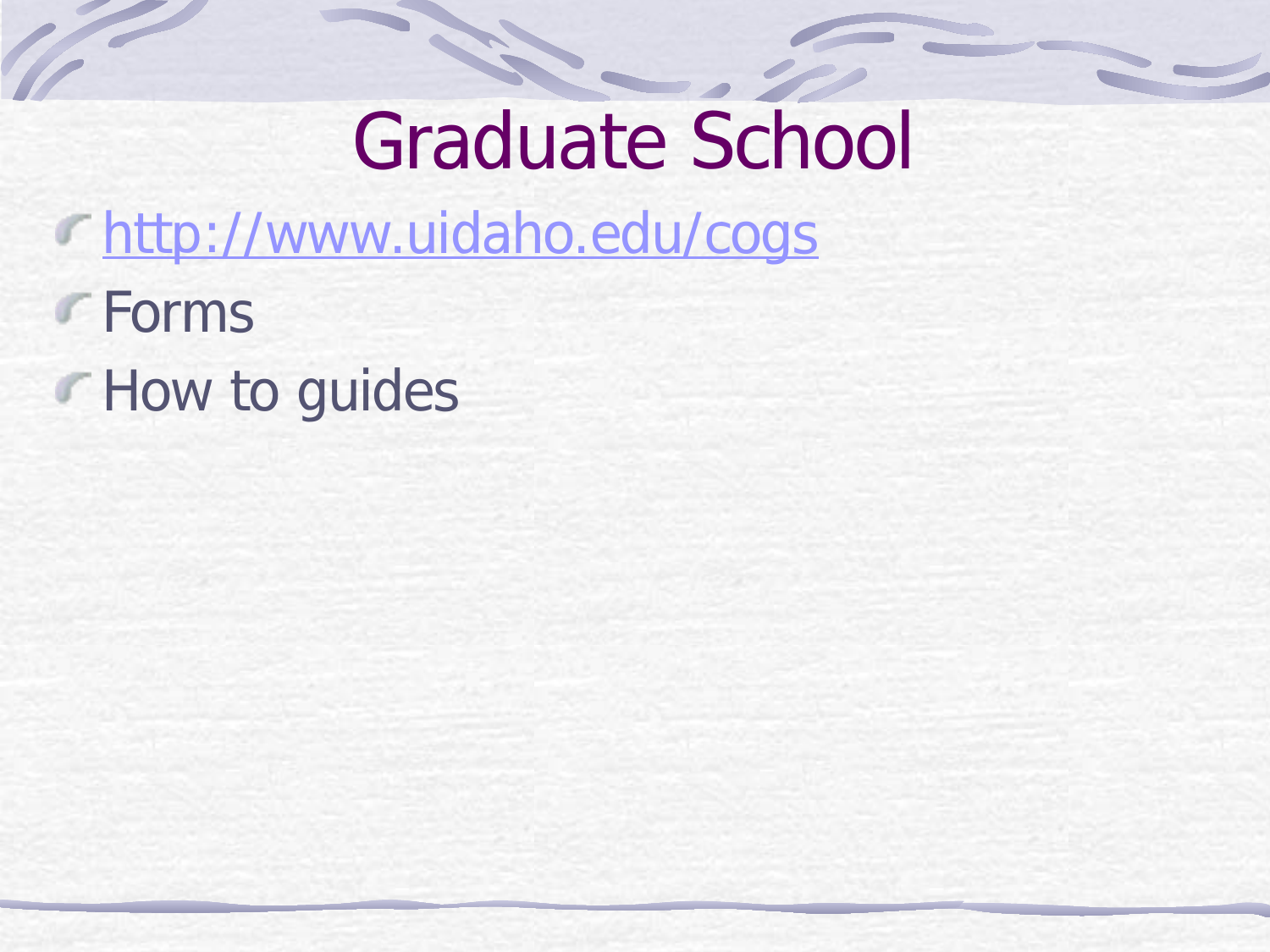

# Graduate School
http://www.uidaho.edu/cogs
Forms
How to guides